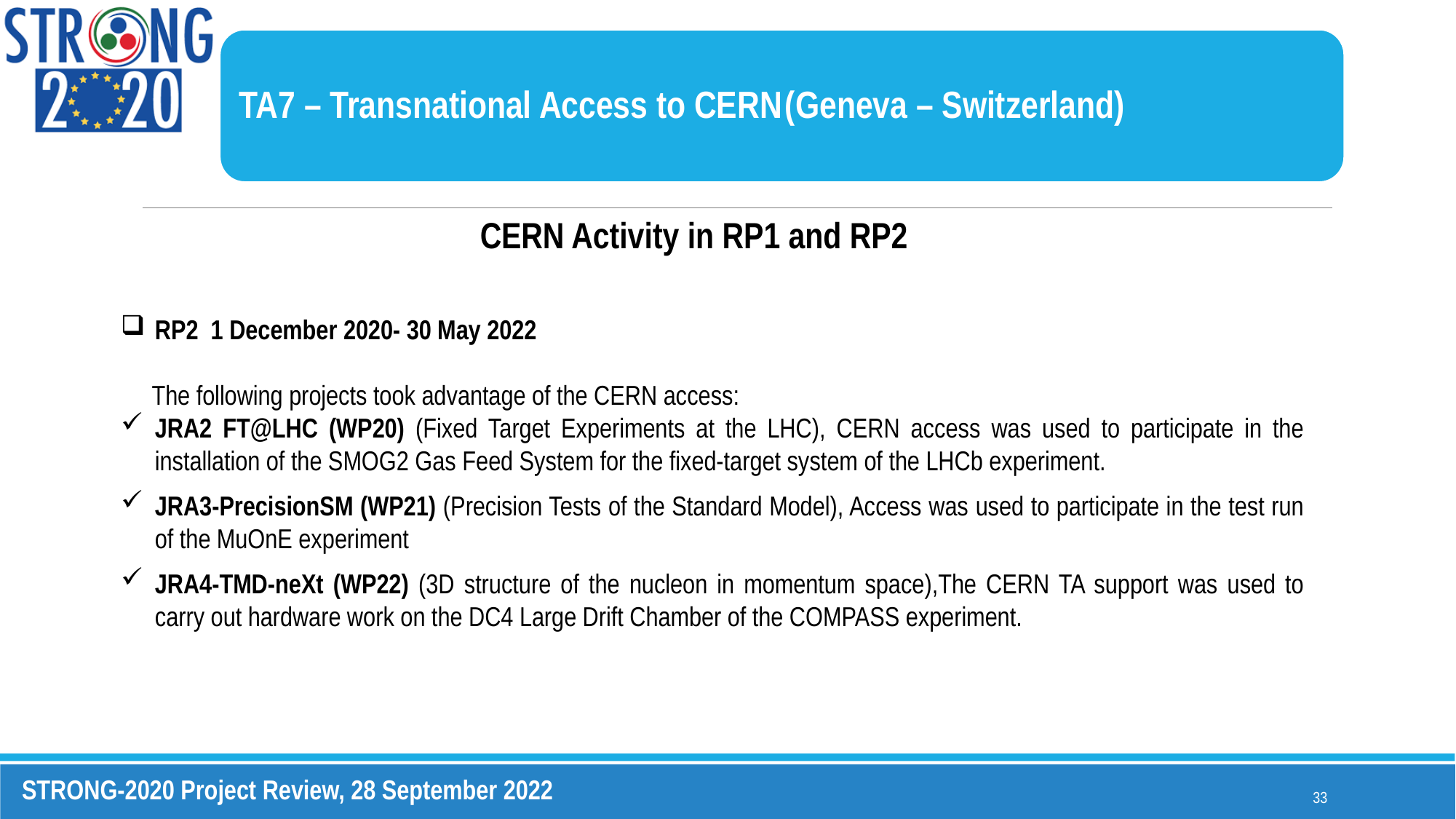

TA7 – Transnational Access to CERN	(Geneva – Switzerland)
CERN Activity in RP1 and RP2

RP2  1 December 2020- 30 May 2022

     The following projects took advantage of the CERN access:
JRA2 FT@LHC (WP20) (Fixed Target Experiments at the LHC), CERN access was used to participate in the installation of the SMOG2 Gas Feed System for the fixed-target system of the LHCb experiment.
JRA3-PrecisionSM (WP21) (Precision Tests of the Standard Model), Access was used to participate in the test run of the MuOnE experiment
JRA4-TMD-neXt (WP22) (3D structure of the nucleon in momentum space),The CERN TA support was used to carry out hardware work on the DC4 Large Drift Chamber of the COMPASS experiment.

33